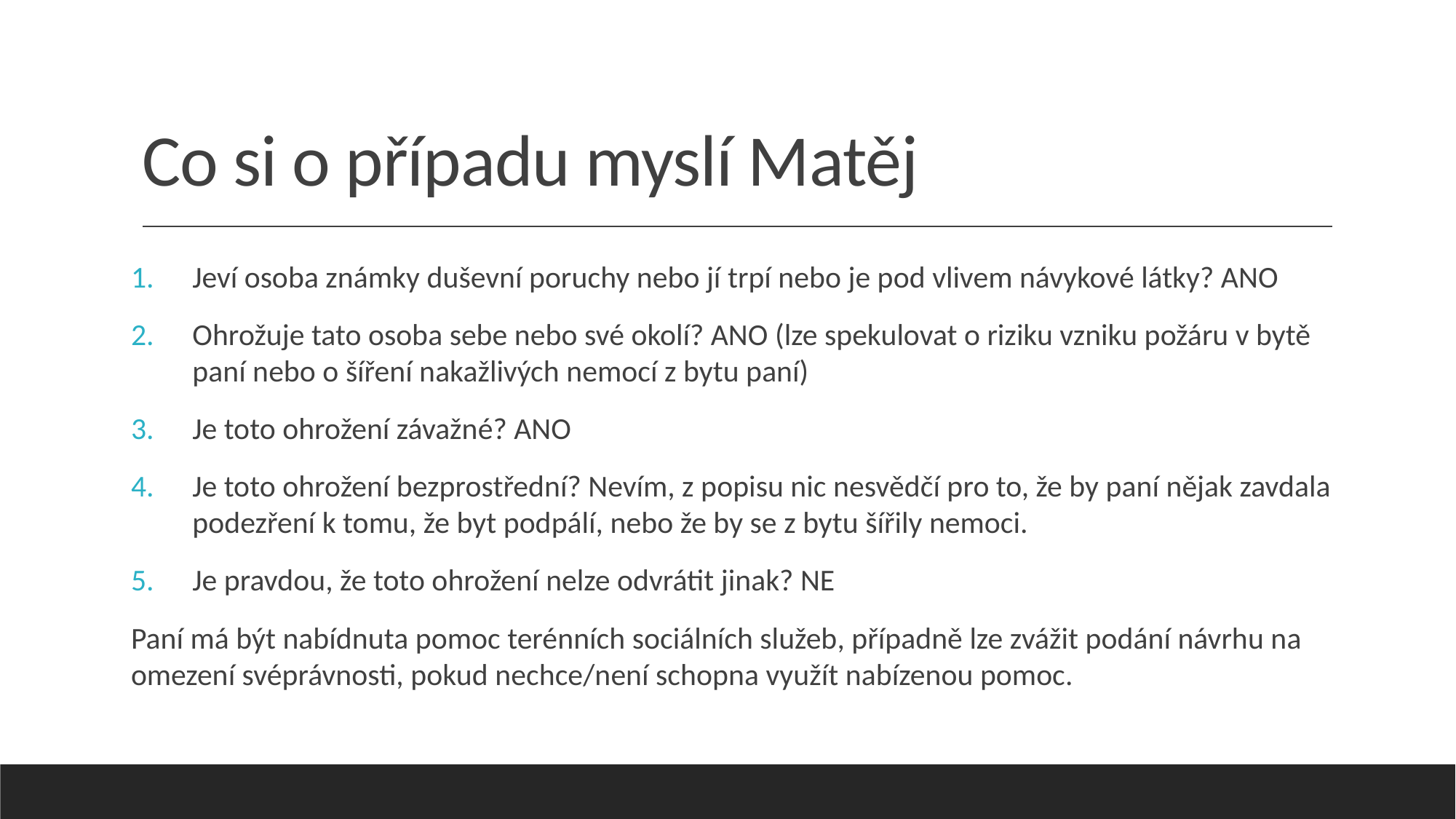

# Co si o případu myslí Matěj
Jeví osoba známky duševní poruchy nebo jí trpí nebo je pod vlivem návykové látky? ANO
Ohrožuje tato osoba sebe nebo své okolí? ANO (lze spekulovat o riziku vzniku požáru v bytě paní nebo o šíření nakažlivých nemocí z bytu paní)
Je toto ohrožení závažné? ANO
Je toto ohrožení bezprostřední? Nevím, z popisu nic nesvědčí pro to, že by paní nějak zavdala podezření k tomu, že byt podpálí, nebo že by se z bytu šířily nemoci.
Je pravdou, že toto ohrožení nelze odvrátit jinak? NE
Paní má být nabídnuta pomoc terénních sociálních služeb, případně lze zvážit podání návrhu na omezení svéprávnosti, pokud nechce/není schopna využít nabízenou pomoc.